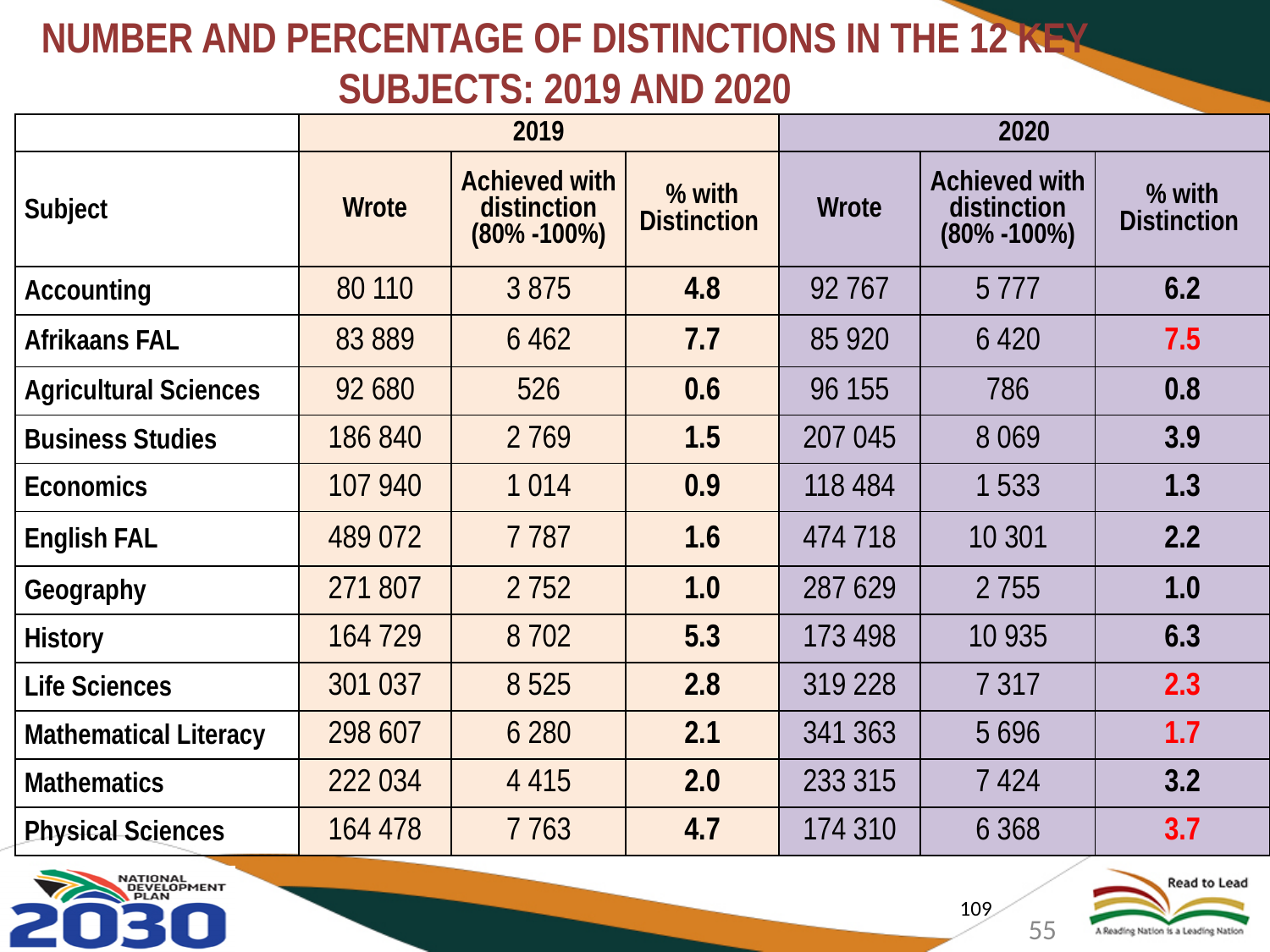

# NUMBER AND PERCENTAGE OF DISTINCTIONS IN THE 12 KEY SUBJECTS: 2019 AND 2020
|  | 2019 |  |  | 2020 |  |  |
| --- | --- | --- | --- | --- | --- | --- |
| Subject | Wrote | Achieved with distinction (80% -100%) | % with Distinction | Wrote | Achieved with distinction (80% -100%) | % with Distinction |
| Accounting | 80 110 | 3 875 | 4.8 | 92 767 | 5 777 | 6.2 |
| Afrikaans FAL | 83 889 | 6 462 | 7.7 | 85 920 | 6 420 | 7.5 |
| Agricultural Sciences | 92 680 | 526 | 0.6 | 96 155 | 786 | 0.8 |
| Business Studies | 186 840 | 2 769 | 1.5 | 207 045 | 8 069 | 3.9 |
| Economics | 107 940 | 1 014 | 0.9 | 118 484 | 1 533 | 1.3 |
| English FAL | 489 072 | 7 787 | 1.6 | 474 718 | 10 301 | 2.2 |
| Geography | 271 807 | 2 752 | 1.0 | 287 629 | 2 755 | 1.0 |
| History | 164 729 | 8 702 | 5.3 | 173 498 | 10 935 | 6.3 |
| Life Sciences | 301 037 | 8 525 | 2.8 | 319 228 | 7 317 | 2.3 |
| Mathematical Literacy | 298 607 | 6 280 | 2.1 | 341 363 | 5 696 | 1.7 |
| Mathematics | 222 034 | 4 415 | 2.0 | 233 315 | 7 424 | 3.2 |
| Physical Sciences | 164 478 | 7 763 | 4.7 | 174 310 | 6 368 | 3.7 |
109
55